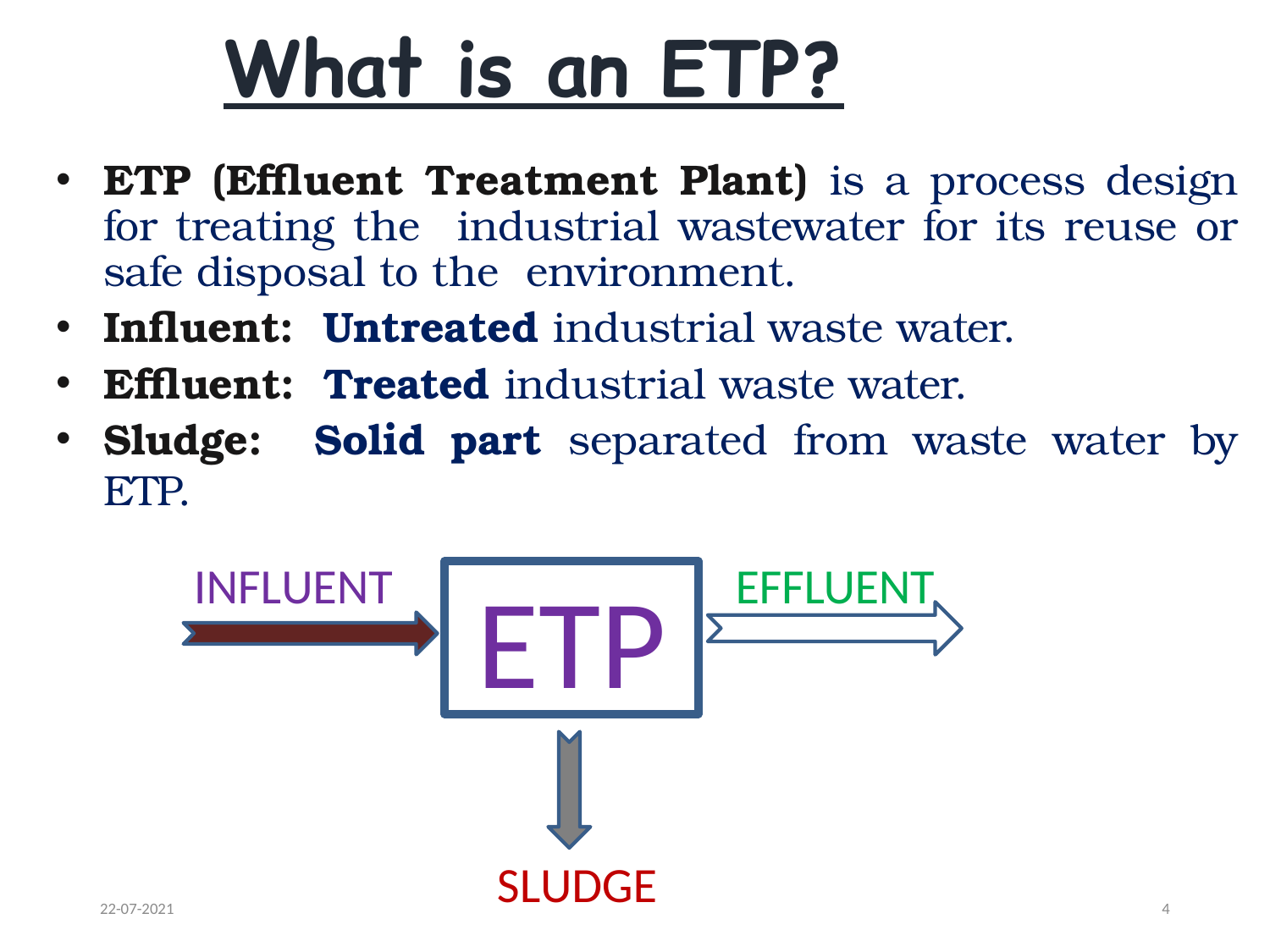

# What is an ETP?
ETP (Effluent Treatment Plant) is a process design for treating the  industrial wastewater for its reuse or safe disposal to the  environment.
Influent:  Untreated industrial waste water.
Effluent:  Treated industrial waste water.
Sludge:  Solid part separated from waste water by ETP.

EFFLUENT
INFLUENT
ETP

SLUDGE
22-07-2021
4